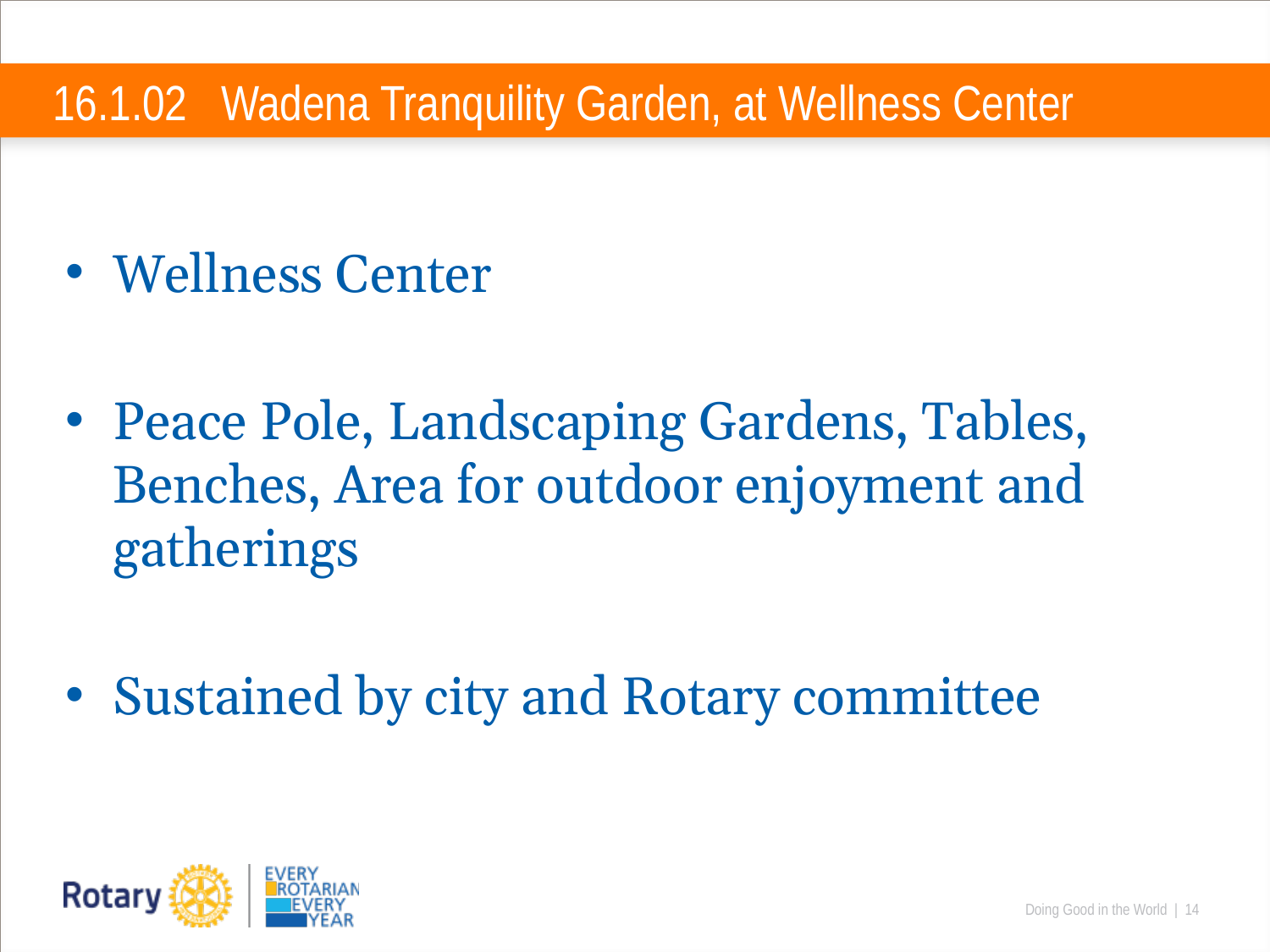

# 16.1.02   Wadena Tranquility Garden, at Wellness Center

Wellness Center

Peace Pole, Landscaping Gardens, Tables, Benches, Area for outdoor enjoyment and gatherings

Sustained by city and Rotary committee